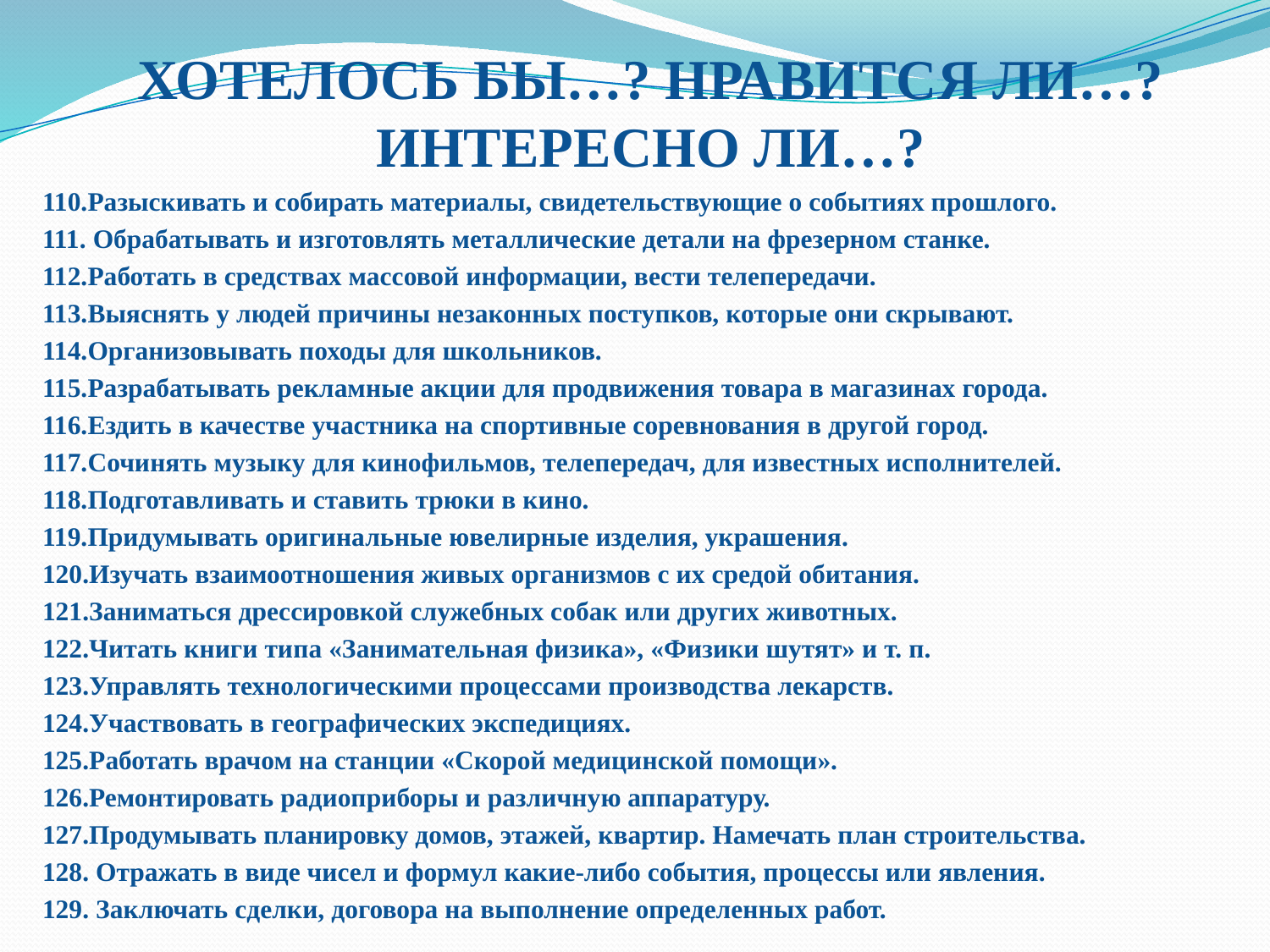

# ХОТЕЛОСЬ БЫ…? НРАВИТСЯ ЛИ…? ИНТЕРЕСНО ЛИ…?
110.Разыскивать и собирать материалы, свидетельствующие о событиях прошлого.
111. Обрабатывать и изготовлять металлические детали на фрезерном станке.
112.Работать в средствах массовой информации, вести телепередачи.
113.Выяснять у людей причины незаконных поступков, которые они скрывают.
114.Организовывать походы для школьников.
115.Разрабатывать рекламные акции для продвижения товара в магазинах города.
116.Ездить в качестве участника на спортивные соревнования в другой город.
117.Сочинять музыку для кинофильмов, телепередач, для известных исполнителей.
118.Подготавливать и ставить трюки в кино.
119.Придумывать оригинальные ювелирные изделия, украшения.
120.Изучать взаимоотношения живых организмов с их средой обитания.
121.Заниматься дрессировкой служебных собак или других животных.
122.Читать книги типа «Занимательная физика», «Физики шутят» и т. п.
123.Управлять технологическими процессами производства лекарств.
124.Участвовать в географических экспедициях.
125.Работать врачом на станции «Скорой медицинской помощи».
126.Ремонтировать радиоприборы и различную аппаратуру.
127.Продумывать планировку домов, этажей, квартир. Намечать план строительства.
128. Отражать в виде чисел и формул какие-либо события, процессы или явления.
129. Заключать сделки, договора на выполнение определенных работ.